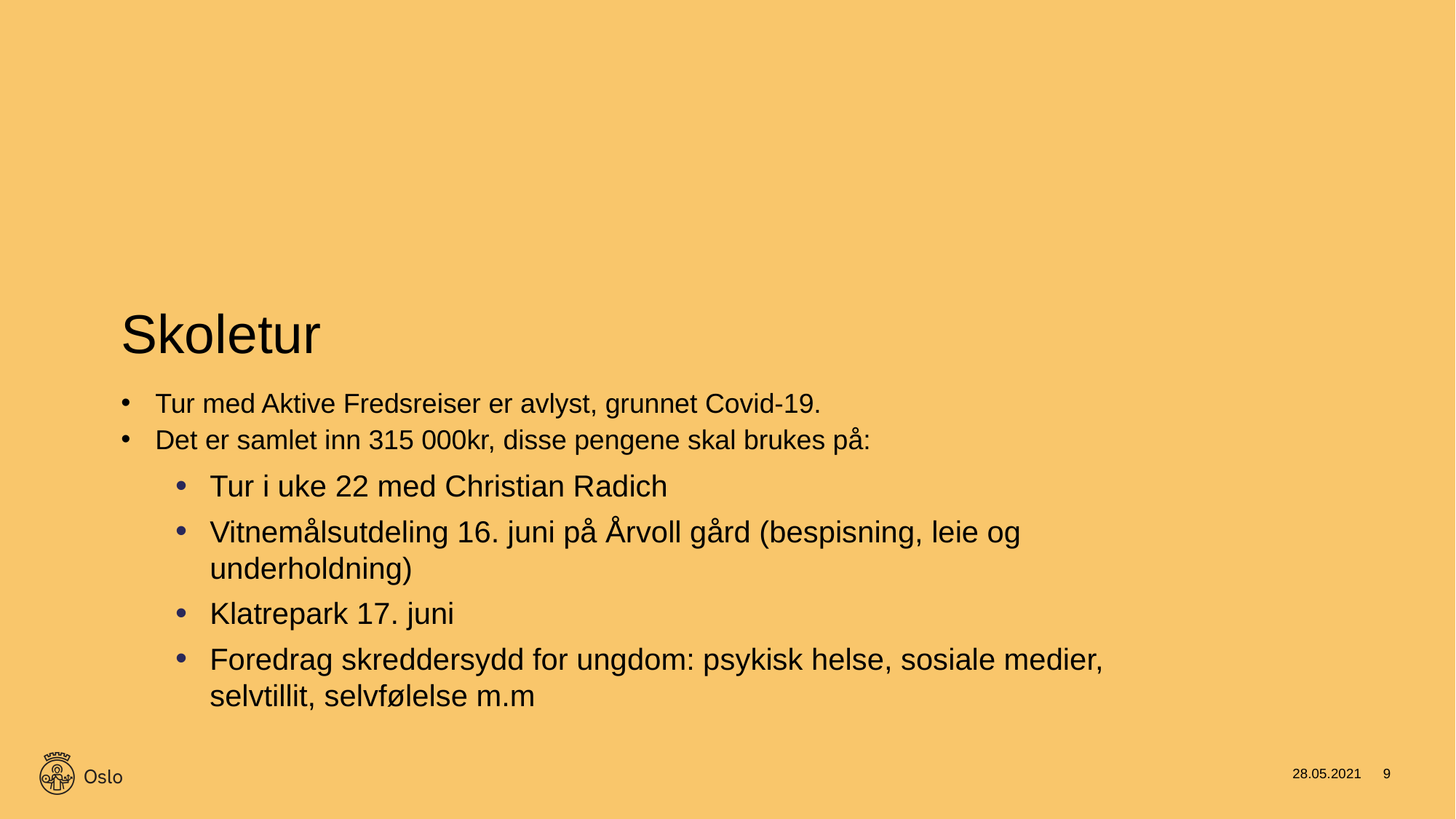

# Skoletur
Tur med Aktive Fredsreiser er avlyst, grunnet Covid-19.
Det er samlet inn 315 000kr, disse pengene skal brukes på:
Tur i uke 22 med Christian Radich
Vitnemålsutdeling 16. juni på Årvoll gård (bespisning, leie og underholdning)
Klatrepark 17. juni
Foredrag skreddersydd for ungdom: psykisk helse, sosiale medier, selvtillit, selvfølelse m.m

28.05.2021
9